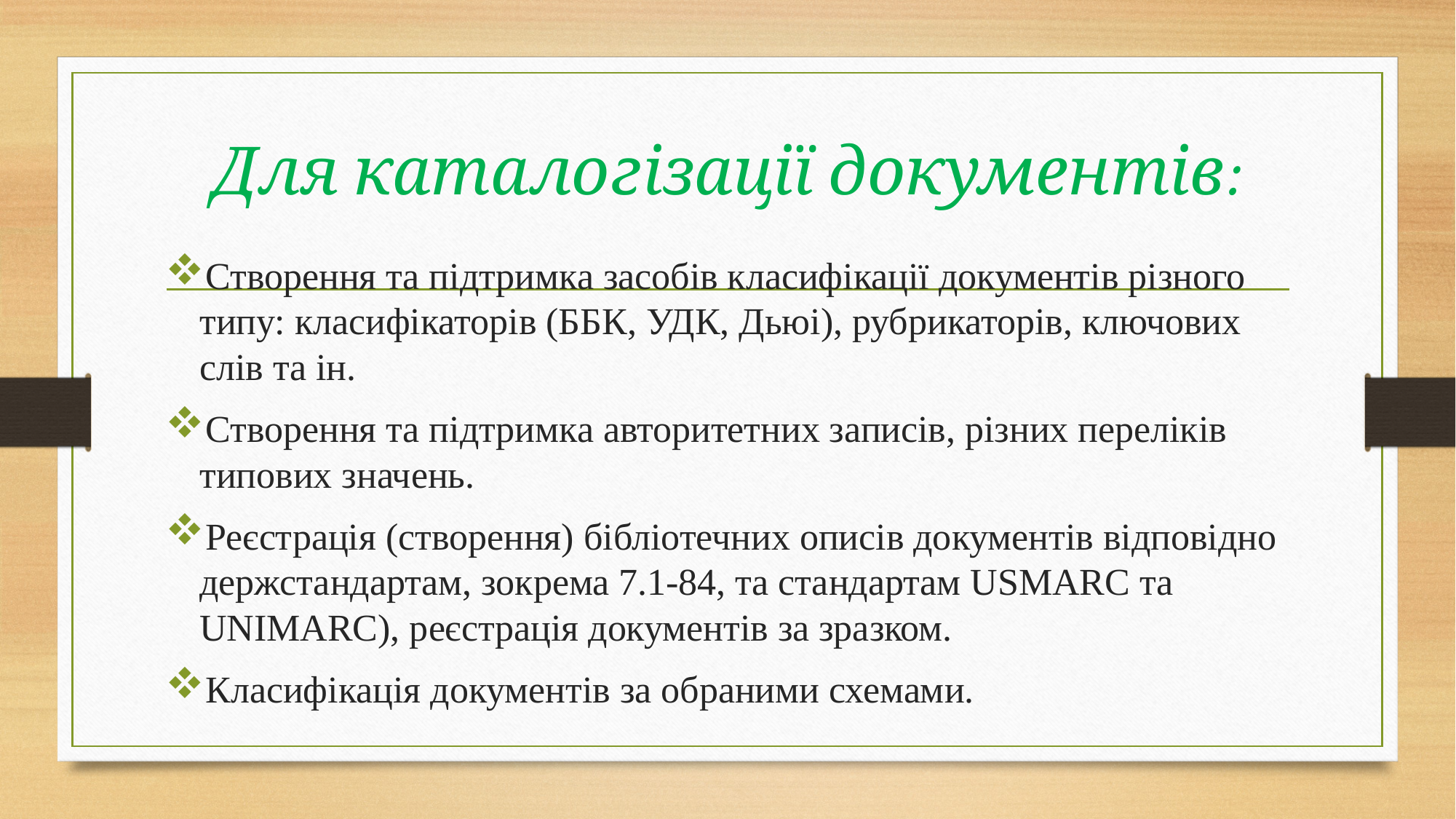

# Для каталогізації документів:
Створення та підтримка засобів класифікації документів різного типу: класифікаторів (ББК, УДК, Дьюі), рубрикаторів, ключових слів та ін.
Створення та підтримка авторитетних записів, різних переліків типових значень.
Реєстрація (створення) бібліотечних описів документів відповідно держстандартам, зокрема 7.1-84, та стандартам USMARC та UNIMARC), реєстрація документів за зразком.
Класифікація документів за обраними схемами.